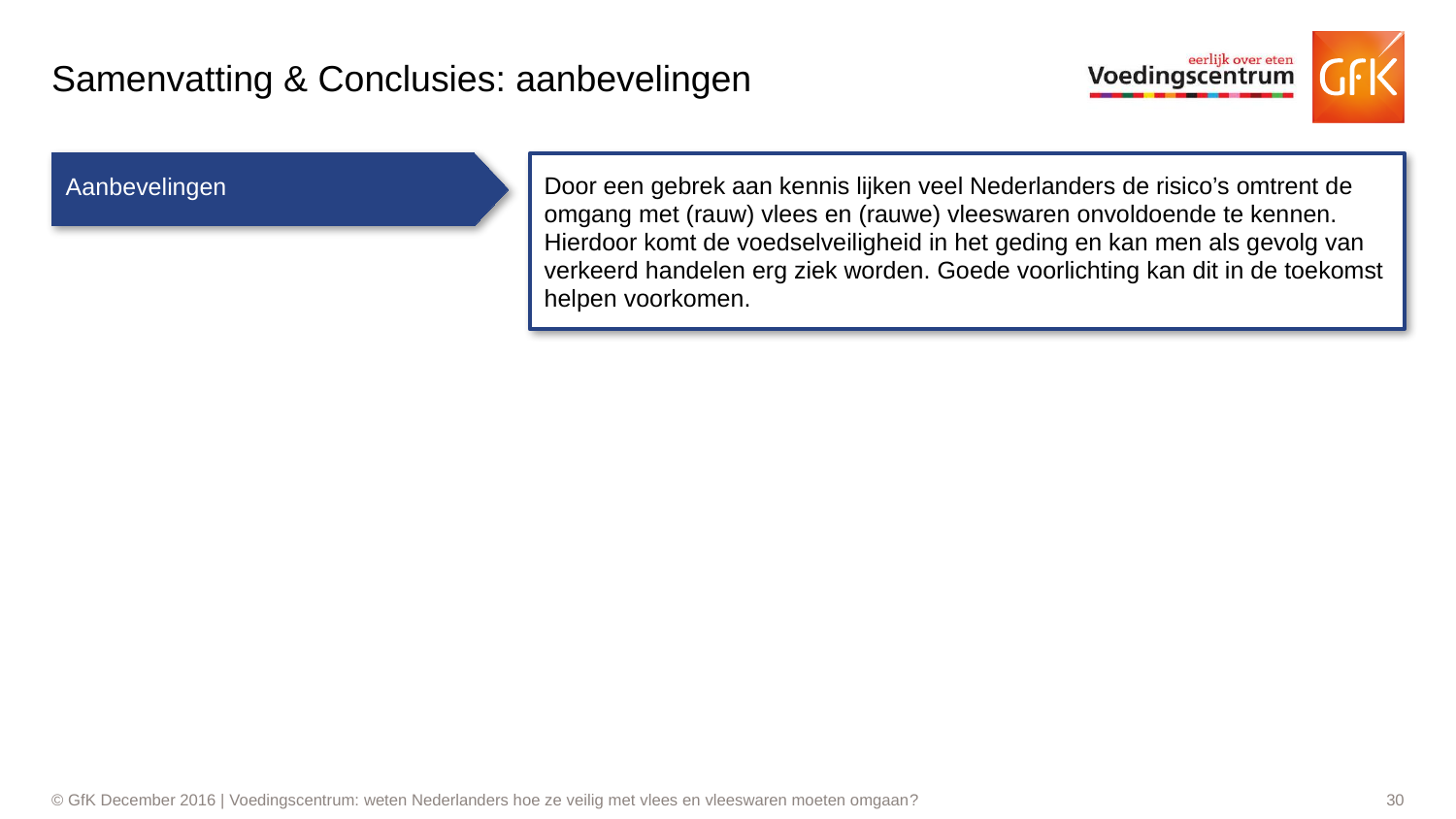

# Samenvatting & Conclusies: aanbevelingen
Aanbevelingen
Door een gebrek aan kennis lijken veel Nederlanders de risico’s omtrent de omgang met (rauw) vlees en (rauwe) vleeswaren onvoldoende te kennen. Hierdoor komt de voedselveiligheid in het geding en kan men als gevolg van verkeerd handelen erg ziek worden. Goede voorlichting kan dit in de toekomst helpen voorkomen.